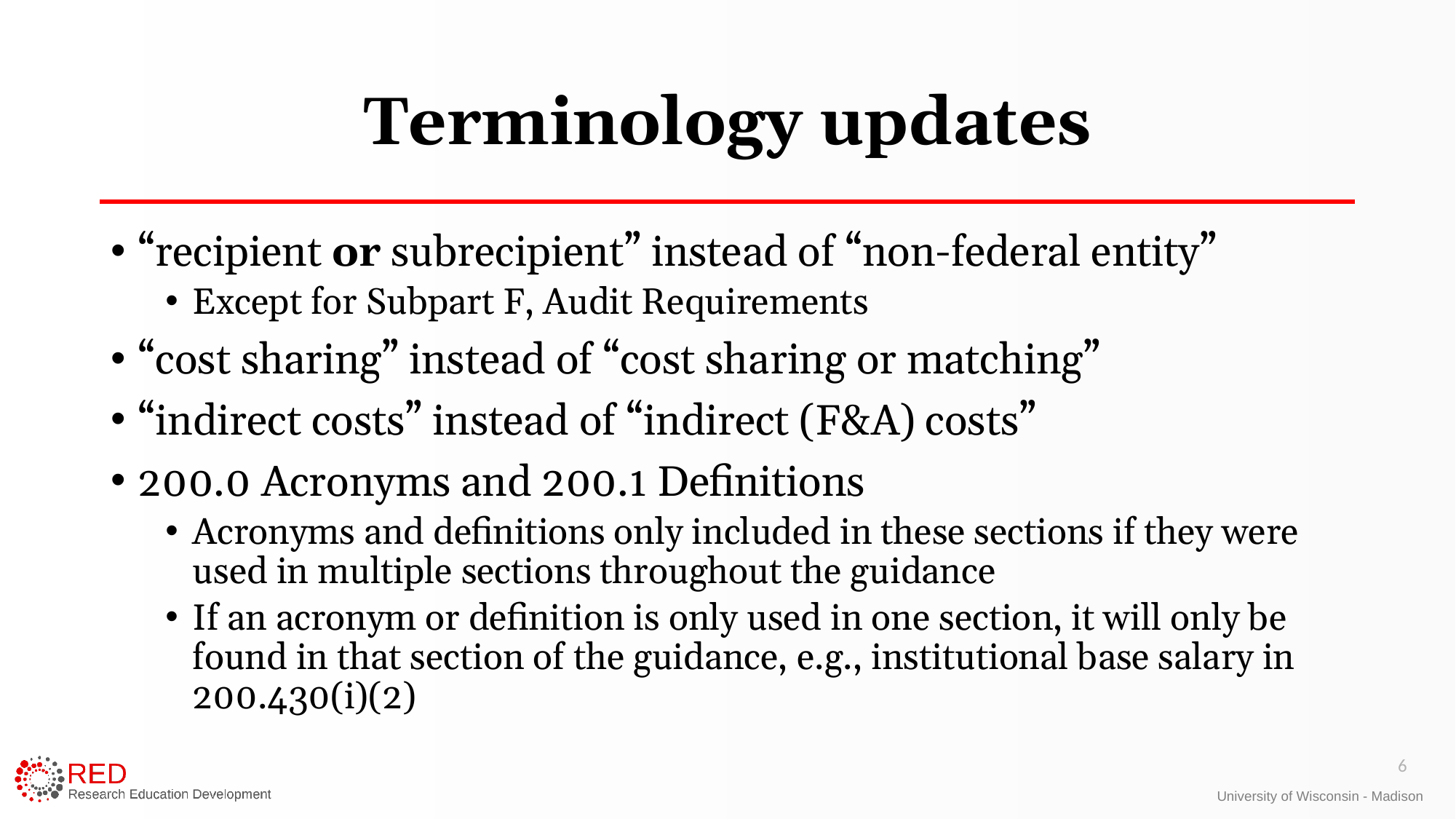

# Terminology updates
“recipient or subrecipient” instead of “non-federal entity”
Except for Subpart F, Audit Requirements
“cost sharing” instead of “cost sharing or matching”
“indirect costs” instead of “indirect (F&A) costs”
200.0 Acronyms and 200.1 Definitions
Acronyms and definitions only included in these sections if they were used in multiple sections throughout the guidance
If an acronym or definition is only used in one section, it will only be found in that section of the guidance, e.g., institutional base salary in 200.430(i)(2)

6